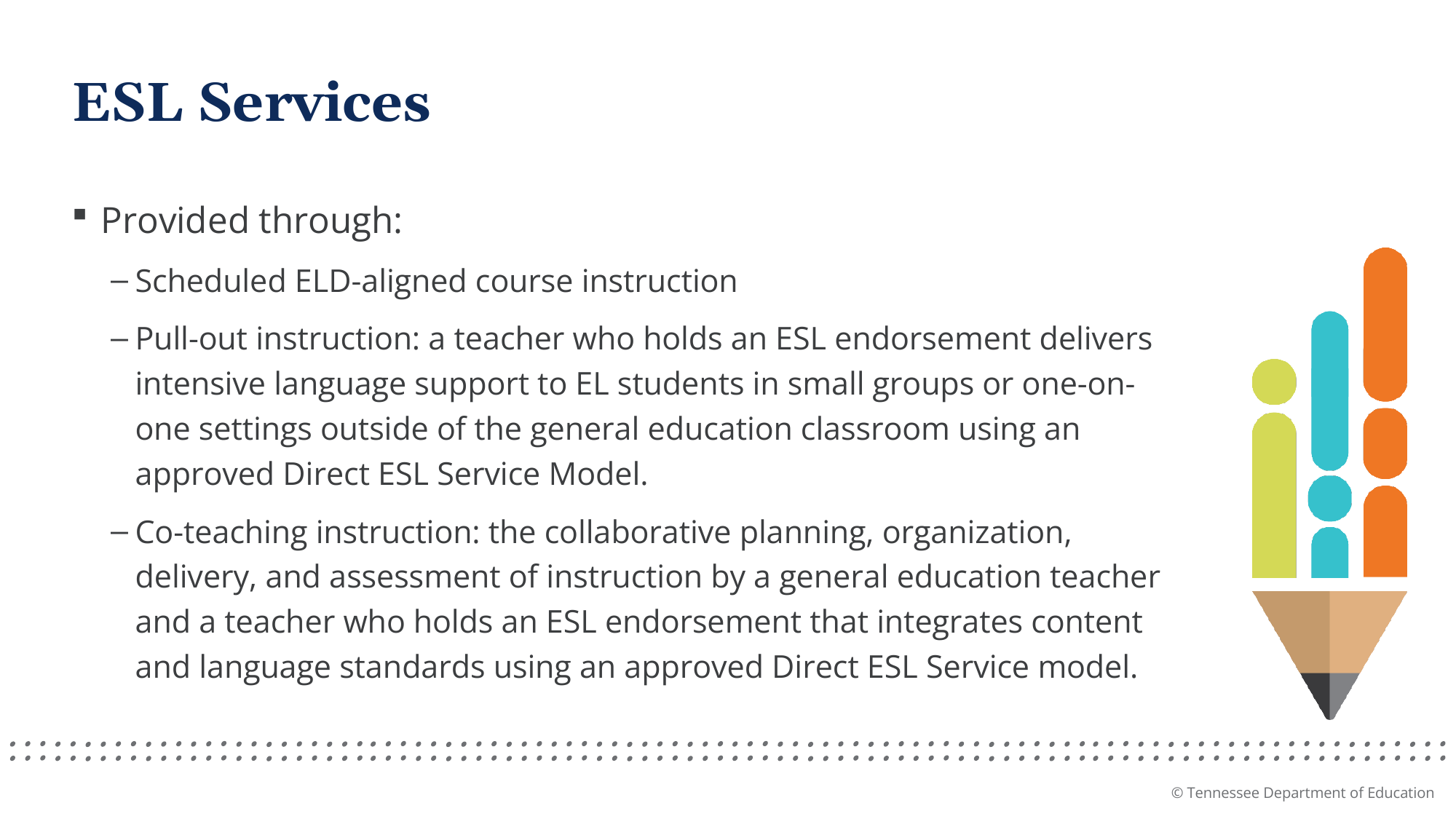

# ESL Services
Provided through:
Scheduled ELD-aligned course instruction
Pull-out instruction: a teacher who holds an ESL endorsement delivers intensive language support to EL students in small groups or one-on-one settings outside of the general education classroom using an approved Direct ESL Service Model.
Co-teaching instruction: the collaborative planning, organization, delivery, and assessment of instruction by a general education teacher and a teacher who holds an ESL endorsement that integrates content and language standards using an approved Direct ESL Service model.